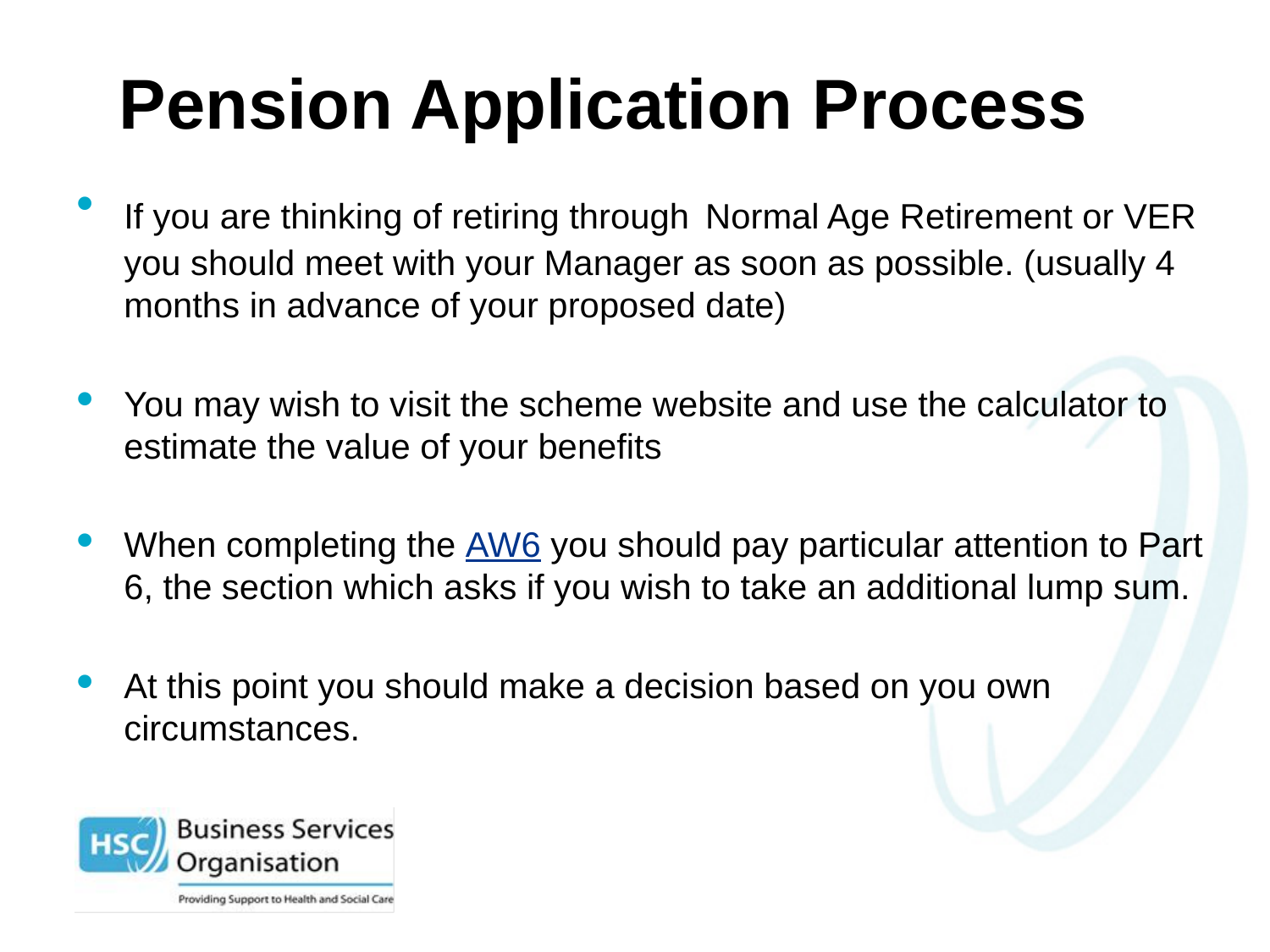

# Pension Application Process
If you are thinking of retiring through Normal Age Retirement or VER you should meet with your Manager as soon as possible. (usually 4 months in advance of your proposed date)

You may wish to visit the scheme website and use the calculator to estimate the value of your benefits

When completing the AW6 you should pay particular attention to Part 6, the section which asks if you wish to take an additional lump sum.

At this point you should make a decision based on you own circumstances.